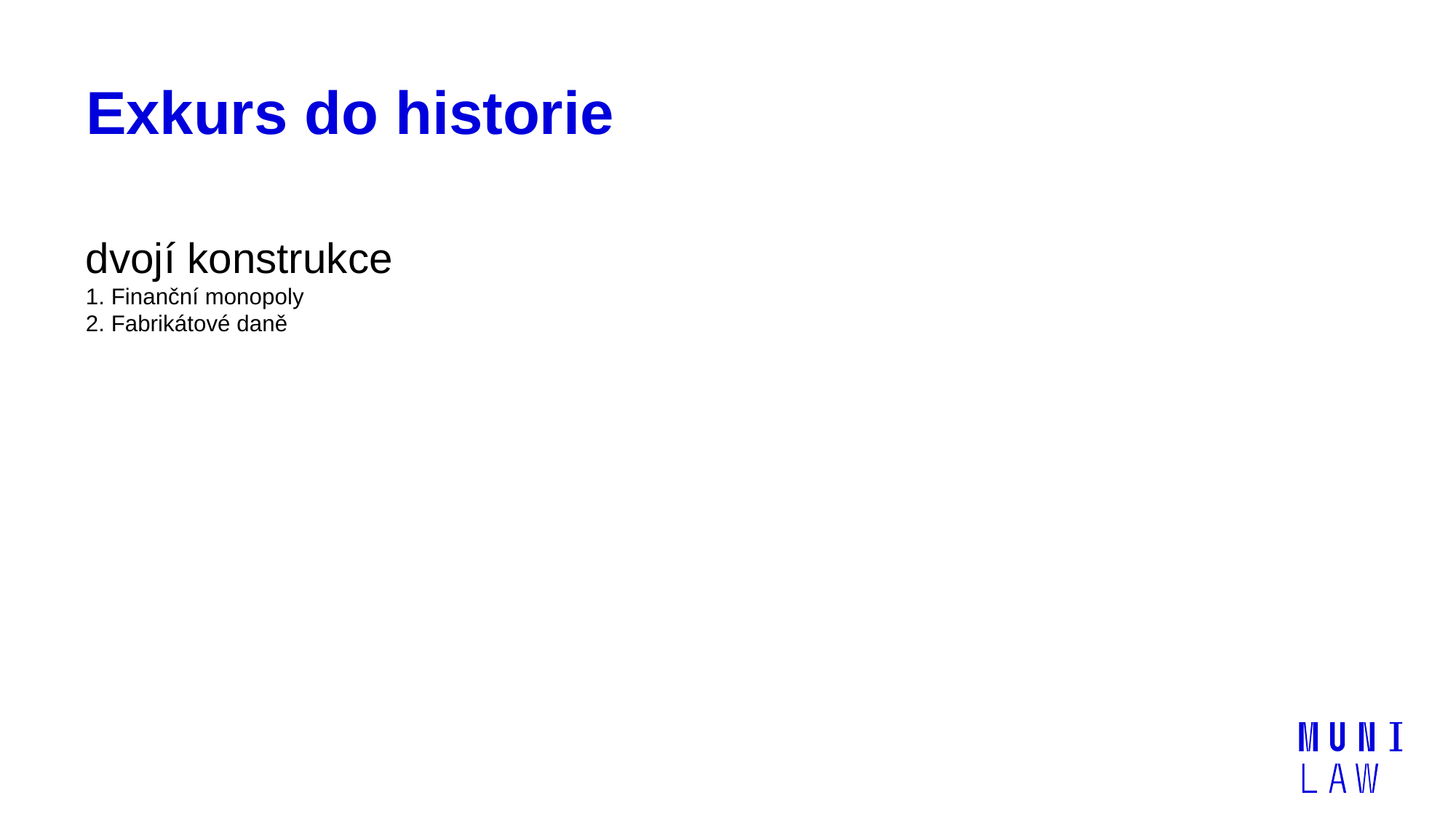

# Exkurs do historie
dvojí konstrukce
1. Finanční monopoly
2. Fabrikátové daně